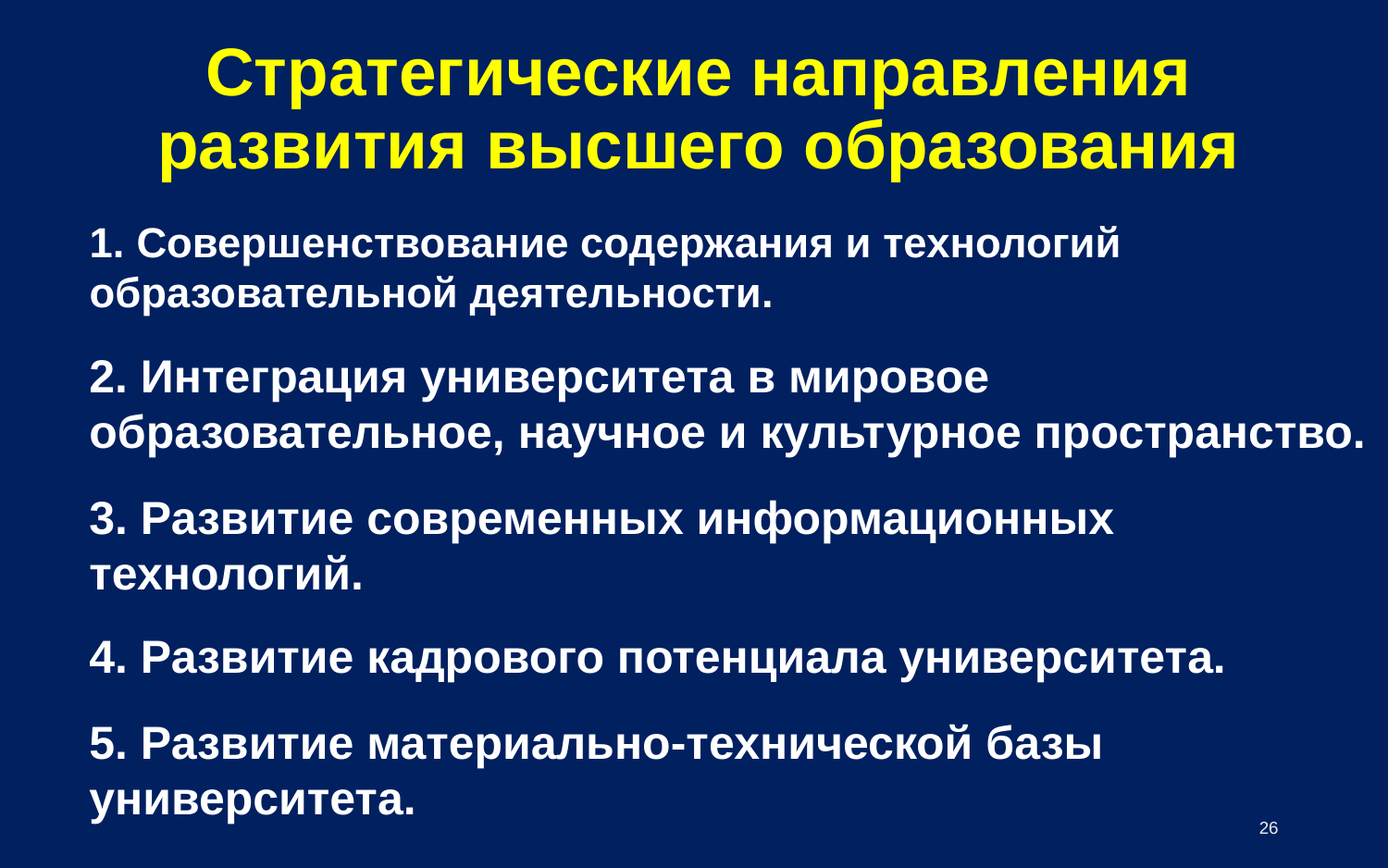

# Стратегические направления развития высшего образования
1. Совершенствование содержания и технологий образовательной деятельности.
2. Интеграция университета в мировое образовательное, научное и культурное пространство.
3. Развитие современных информационных технологий.
4. Развитие кадрового потенциала университета.
5. Развитие материально-технической базы университета.
26